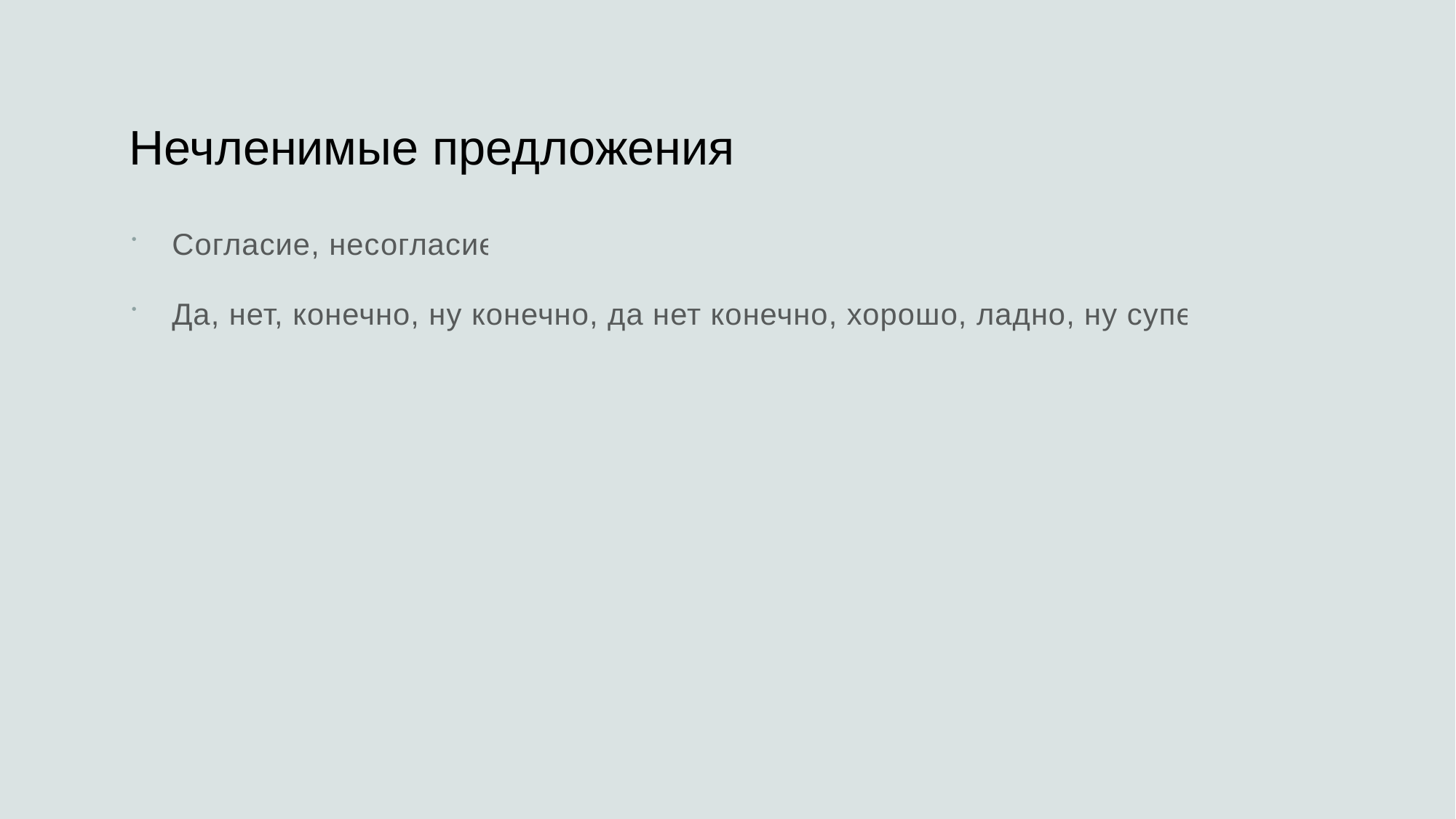

# Нечленимые предложения
Согласие, несогласие.
Да, нет, конечно, ну конечно, да нет конечно, хорошо, ладно, ну супер…